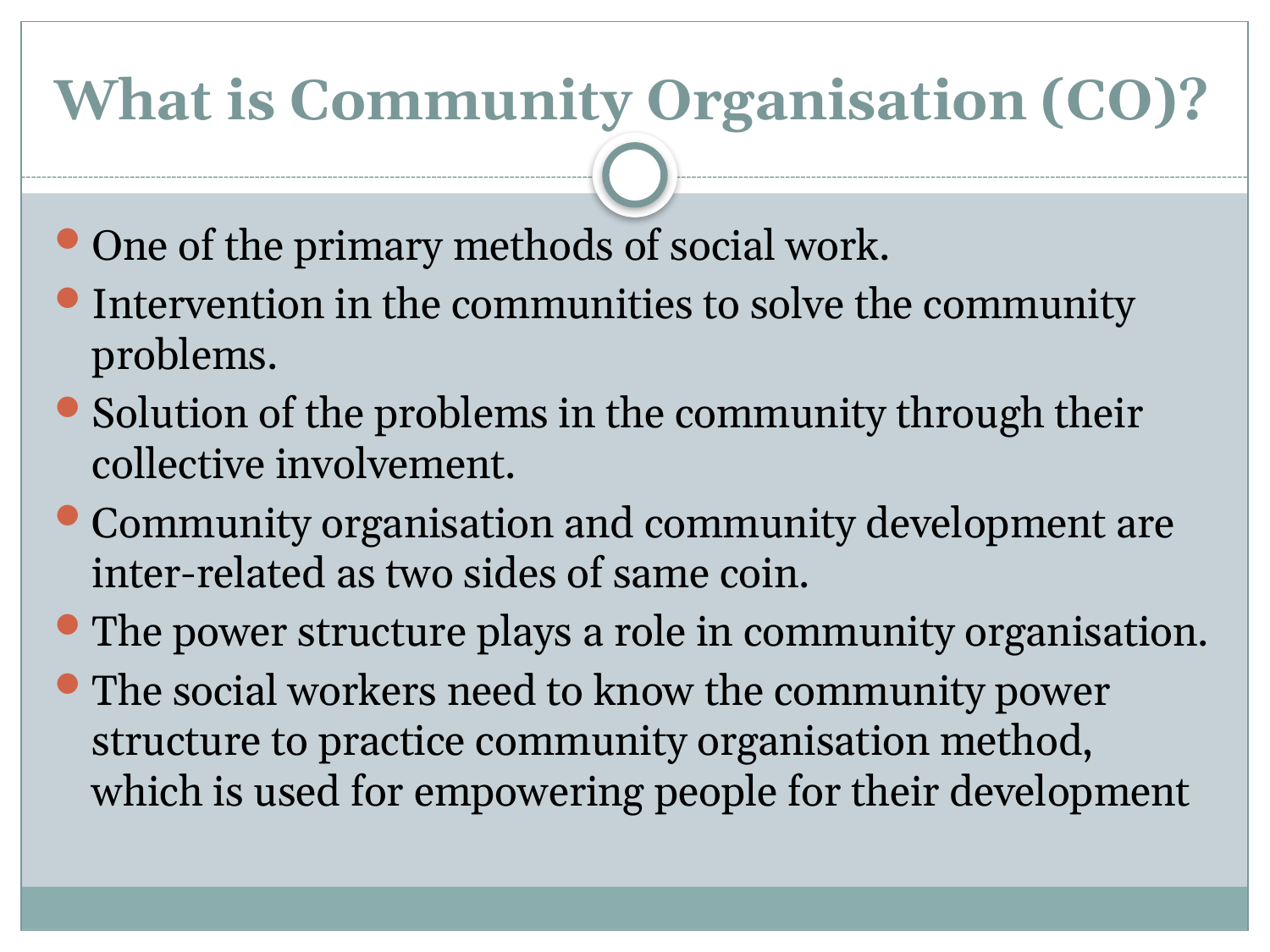

# What is Community Organisation (CO)?
One of the primary methods of social work.
Intervention in the communities to solve the community problems.
Solution of the problems in the community through their collective involvement.
Community organisation and community development are inter-related as two sides of same coin.
The power structure plays a role in community organisation.
The social workers need to know the community power structure to practice community organisation method, which is used for empowering people for their development